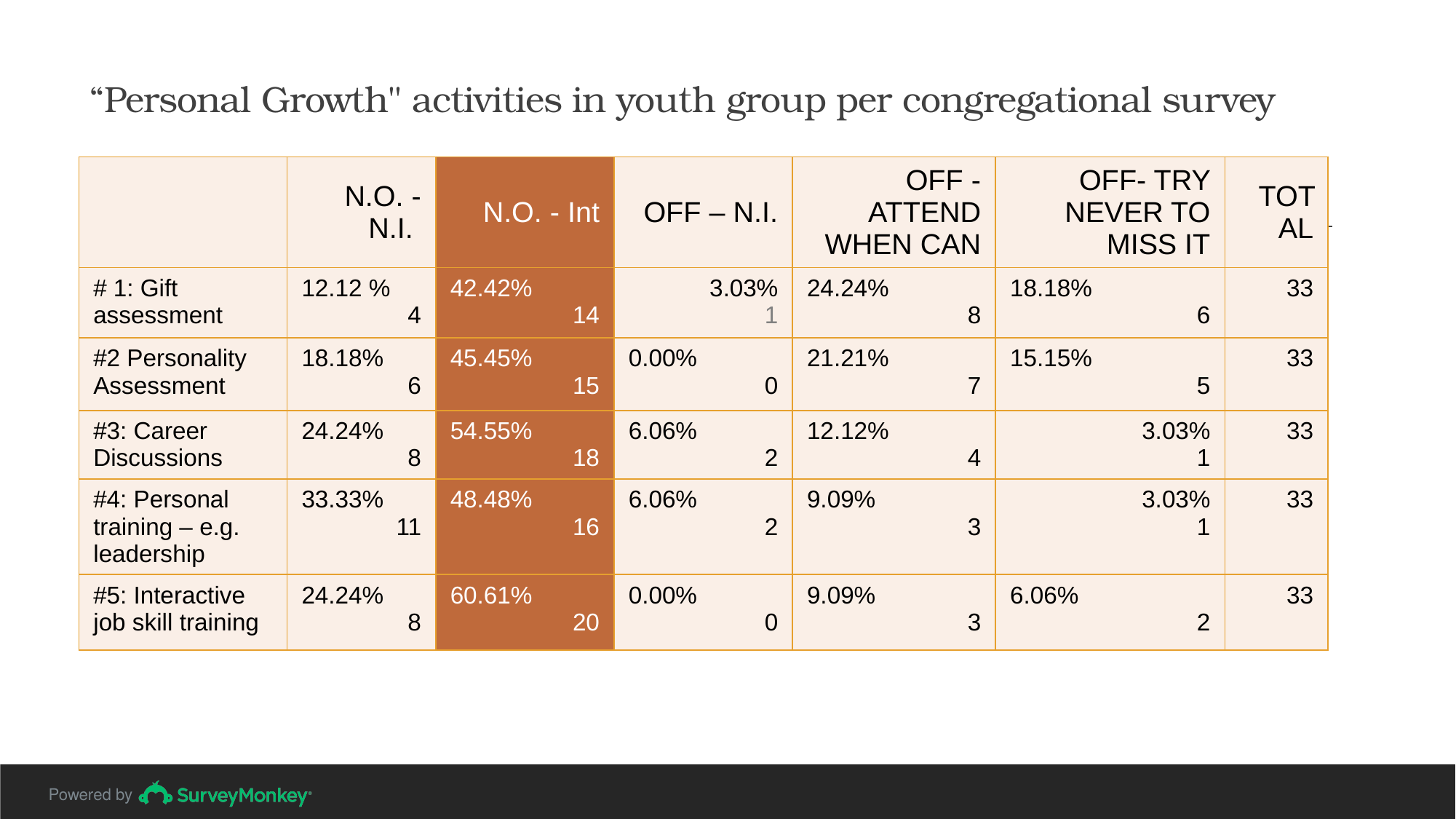

# “Personal Growth" activities in youth group per congregational survey
|  | N.O. - N.I. | N.O. - Int | OFF – N.I. | OFF - ATTEND WHEN CAN | OFF- TRY NEVER TO MISS IT | TOTAL |
| --- | --- | --- | --- | --- | --- | --- |
| # 1: Gift assessment | 12.12 % 4 | 42.42% 14 | 3.03% 1 | 24.24% 8 | 18.18% 6 | 33 |
| #2 Personality Assessment | 18.18% 6 | 45.45% 15 | 0.00% 0 | 21.21% 7 | 15.15% 5 | 33 |
| #3: Career Discussions | 24.24% 8 | 54.55% 18 | 6.06% 2 | 12.12% 4 | 3.03% 1 | 33 |
| #4: Personal training – e.g. leadership | 33.33% 11 | 48.48% 16 | 6.06% 2 | 9.09% 3 | 3.03% 1 | 33 |
| #5: Interactive job skill training | 24.24% 8 | 60.61% 20 | 0.00% 0 | 9.09% 3 | 6.06% 2 | 33 |